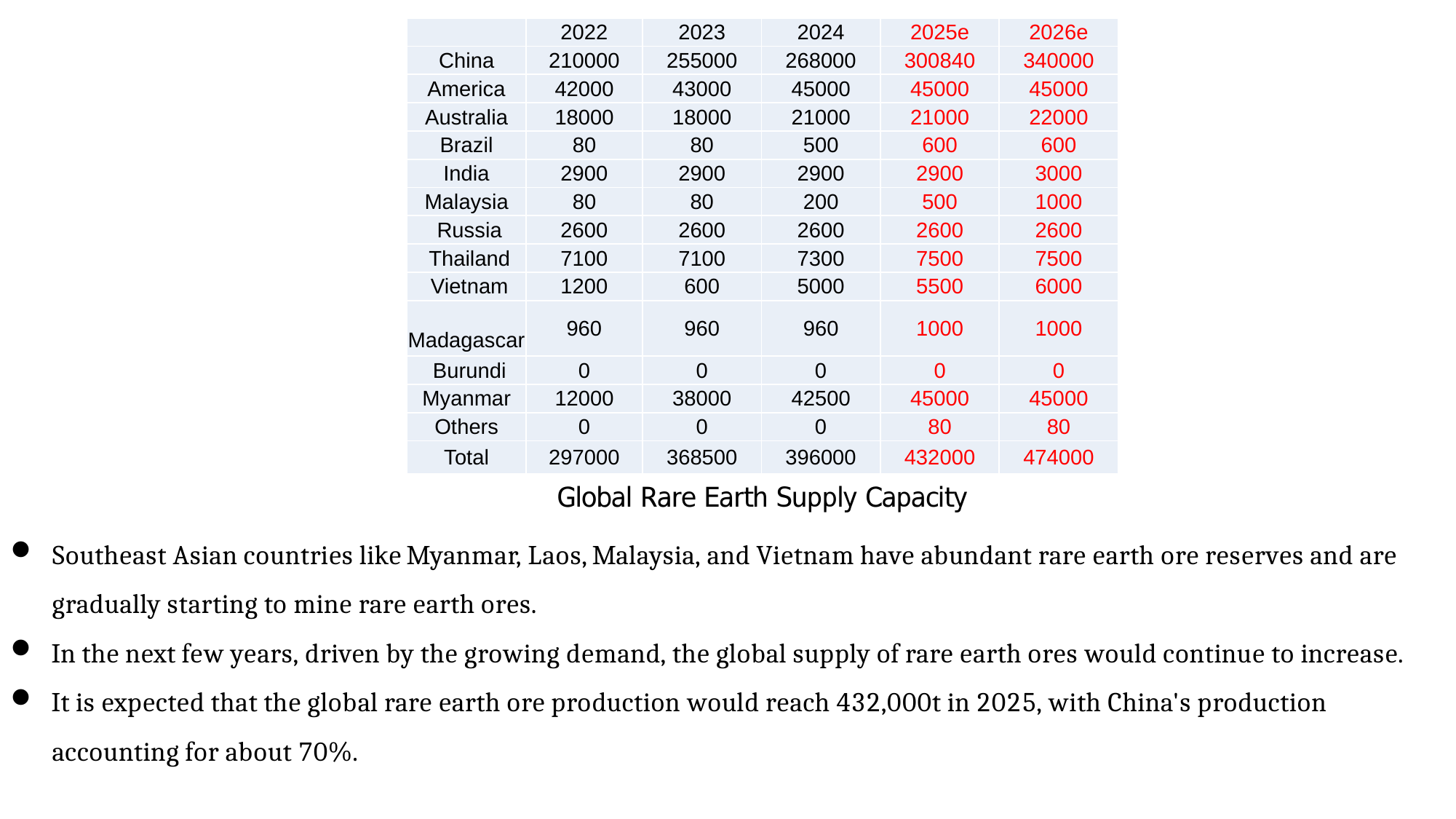

|  | 2022 | 2023 | 2024 | 2025e | 2026e |
| --- | --- | --- | --- | --- | --- |
| China | 210000 | 255000 | 268000 | 300840 | 340000 |
| America | 42000 | 43000 | 45000 | 45000 | 45000 |
| Australia | 18000 | 18000 | 21000 | 21000 | 22000 |
| Brazil | 80 | 80 | 500 | 600 | 600 |
| India | 2900 | 2900 | 2900 | 2900 | 3000 |
| Malaysia | 80 | 80 | 200 | 500 | 1000 |
| Russia | 2600 | 2600 | 2600 | 2600 | 2600 |
| Thailand | 7100 | 7100 | 7300 | 7500 | 7500 |
| Vietnam | 1200 | 600 | 5000 | 5500 | 6000 |
| Madagascar | 960 | 960 | 960 | 1000 | 1000 |
| Burundi | 0 | 0 | 0 | 0 | 0 |
| Myanmar | 12000 | 38000 | 42500 | 45000 | 45000 |
| Others | 0 | 0 | 0 | 80 | 80 |
| Total | 297000 | 368500 | 396000 | 432000 | 474000 |
Global Rare Earth Supply Capacity
Southeast Asian countries like Myanmar, Laos, Malaysia, and Vietnam have abundant rare earth ore reserves and are gradually starting to mine rare earth ores.
In the next few years, driven by the growing demand, the global supply of rare earth ores would continue to increase.
It is expected that the global rare earth ore production would reach 432,000t in 2025, with China's production accounting for about 70%.